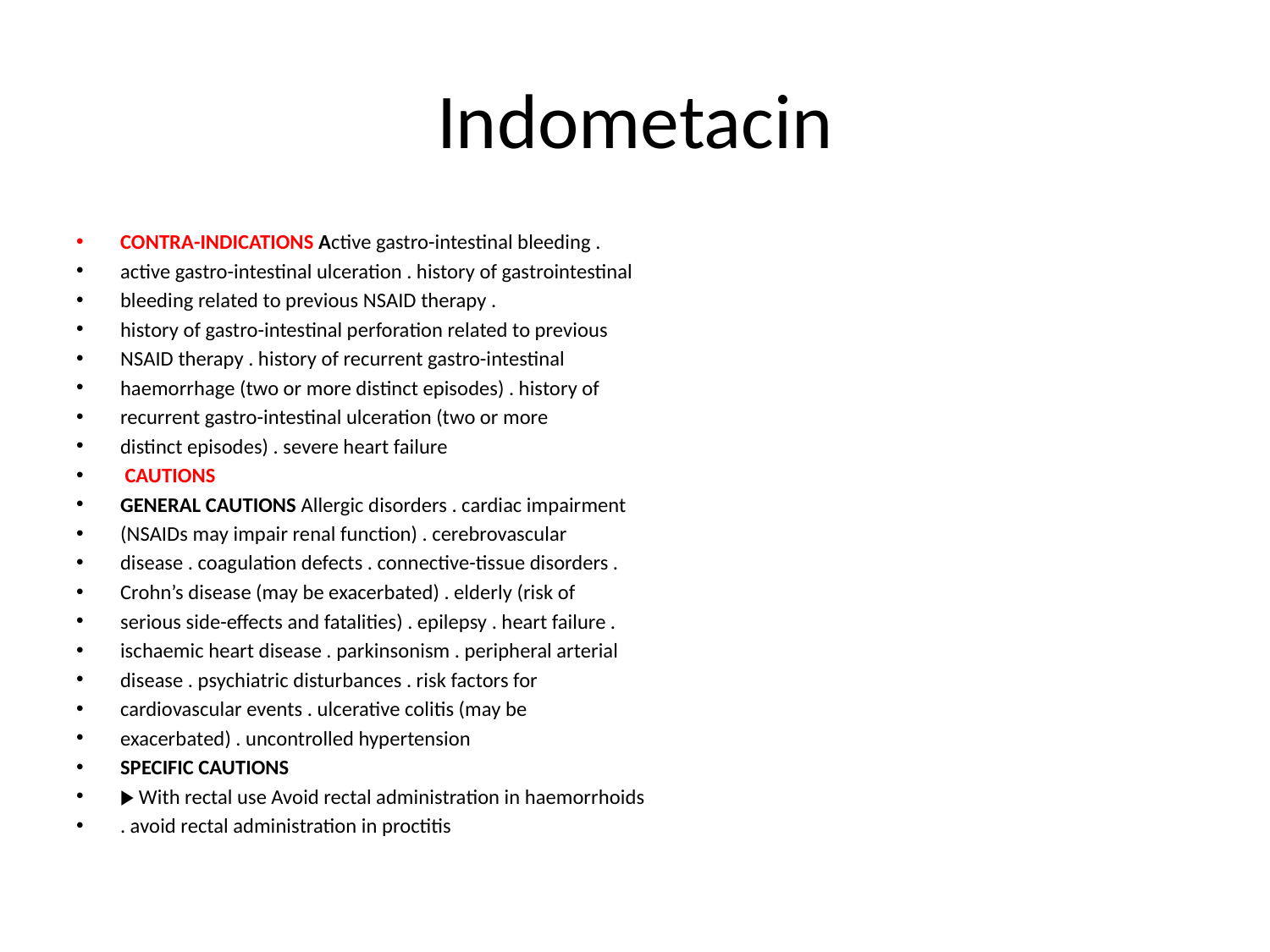

# Indometacin
CONTRA-INDICATIONS Active gastro-intestinal bleeding .
active gastro-intestinal ulceration . history of gastrointestinal
bleeding related to previous NSAID therapy .
history of gastro-intestinal perforation related to previous
NSAID therapy . history of recurrent gastro-intestinal
haemorrhage (two or more distinct episodes) . history of
recurrent gastro-intestinal ulceration (two or more
distinct episodes) . severe heart failure
 CAUTIONS
GENERAL CAUTIONS Allergic disorders . cardiac impairment
(NSAIDs may impair renal function) . cerebrovascular
disease . coagulation defects . connective-tissue disorders .
Crohn’s disease (may be exacerbated) . elderly (risk of
serious side-effects and fatalities) . epilepsy . heart failure .
ischaemic heart disease . parkinsonism . peripheral arterial
disease . psychiatric disturbances . risk factors for
cardiovascular events . ulcerative colitis (may be
exacerbated) . uncontrolled hypertension
SPECIFIC CAUTIONS
▶ With rectal use Avoid rectal administration in haemorrhoids
. avoid rectal administration in proctitis